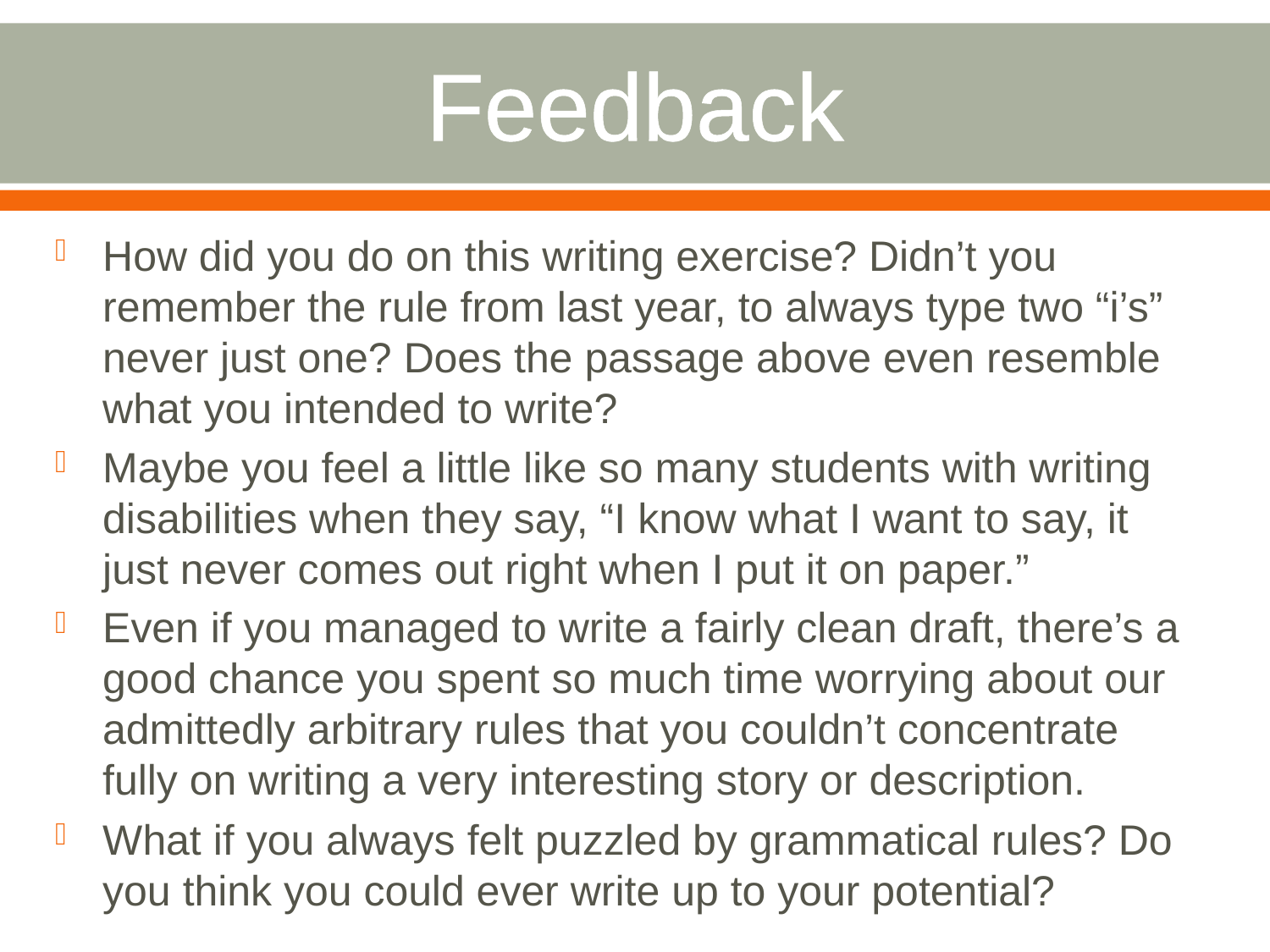

# Feedback
How did you do on this writing exercise? Didn’t you remember the rule from last year, to always type two “i’s” never just one? Does the passage above even resemble what you intended to write?
Maybe you feel a little like so many students with writing disabilities when they say, “I know what I want to say, it just never comes out right when I put it on paper.”
Even if you managed to write a fairly clean draft, there’s a good chance you spent so much time worrying about our admittedly arbitrary rules that you couldn’t concentrate fully on writing a very interesting story or description.
What if you always felt puzzled by grammatical rules? Do you think you could ever write up to your potential?